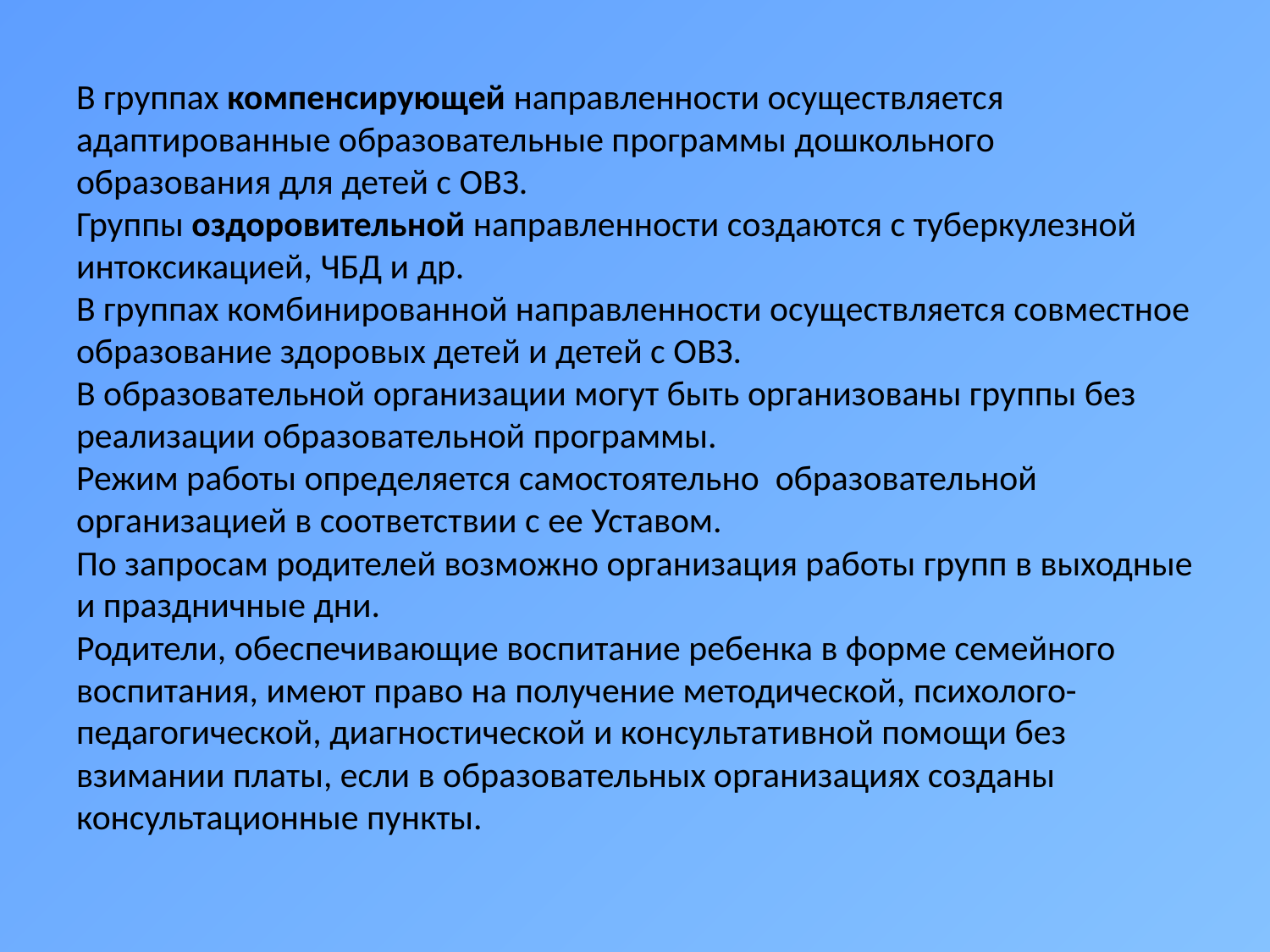

# В группах компенсирующей направленности осуществляется адаптированные образовательные программы дошкольного образования для детей с ОВЗ. Группы оздоровительной направленности создаются с туберкулезной интоксикацией, ЧБД и др. В группах комбинированной направленности осуществляется совместное образование здоровых детей и детей с ОВЗ. В образовательной организации могут быть организованы группы без реализации образовательной программы. Режим работы определяется самостоятельно  образовательной  организацией в соответствии с ее Уставом. По запросам родителей возможно организация работы групп в выходные и праздничные дни. Родители, обеспечивающие воспитание ребенка в форме семейного воспитания, имеют право на получение методической, психолого-педагогической, диагностической и консультативной помощи без взимании платы, если в образовательных организациях созданы консультационные пункты.